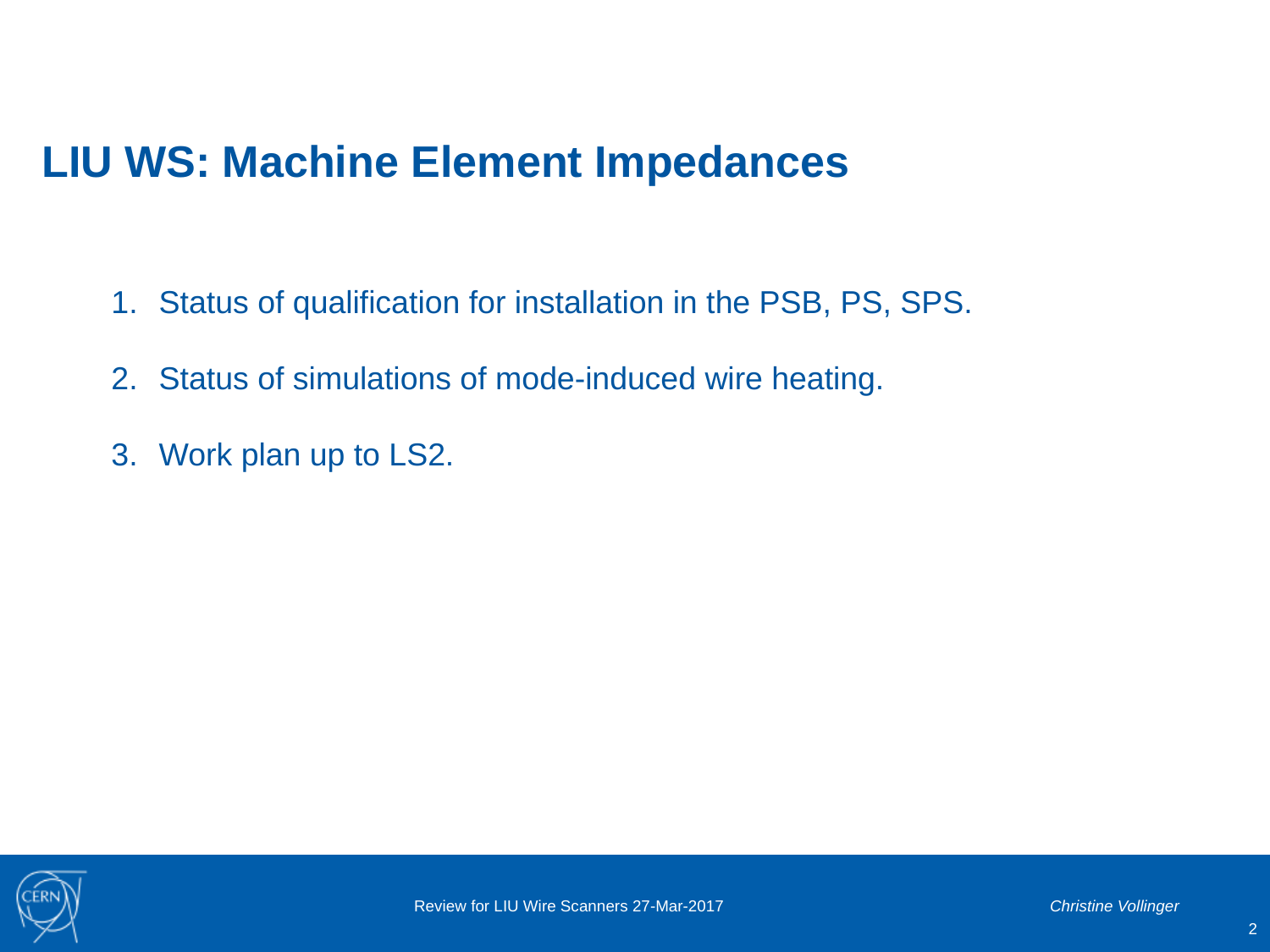

# LIU WS: Machine Element Impedances
Status of qualification for installation in the PSB, PS, SPS.
Status of simulations of mode-induced wire heating.
Work plan up to LS2.
Review for LIU Wire Scanners 27-Mar-2017
Christine Vollinger
2